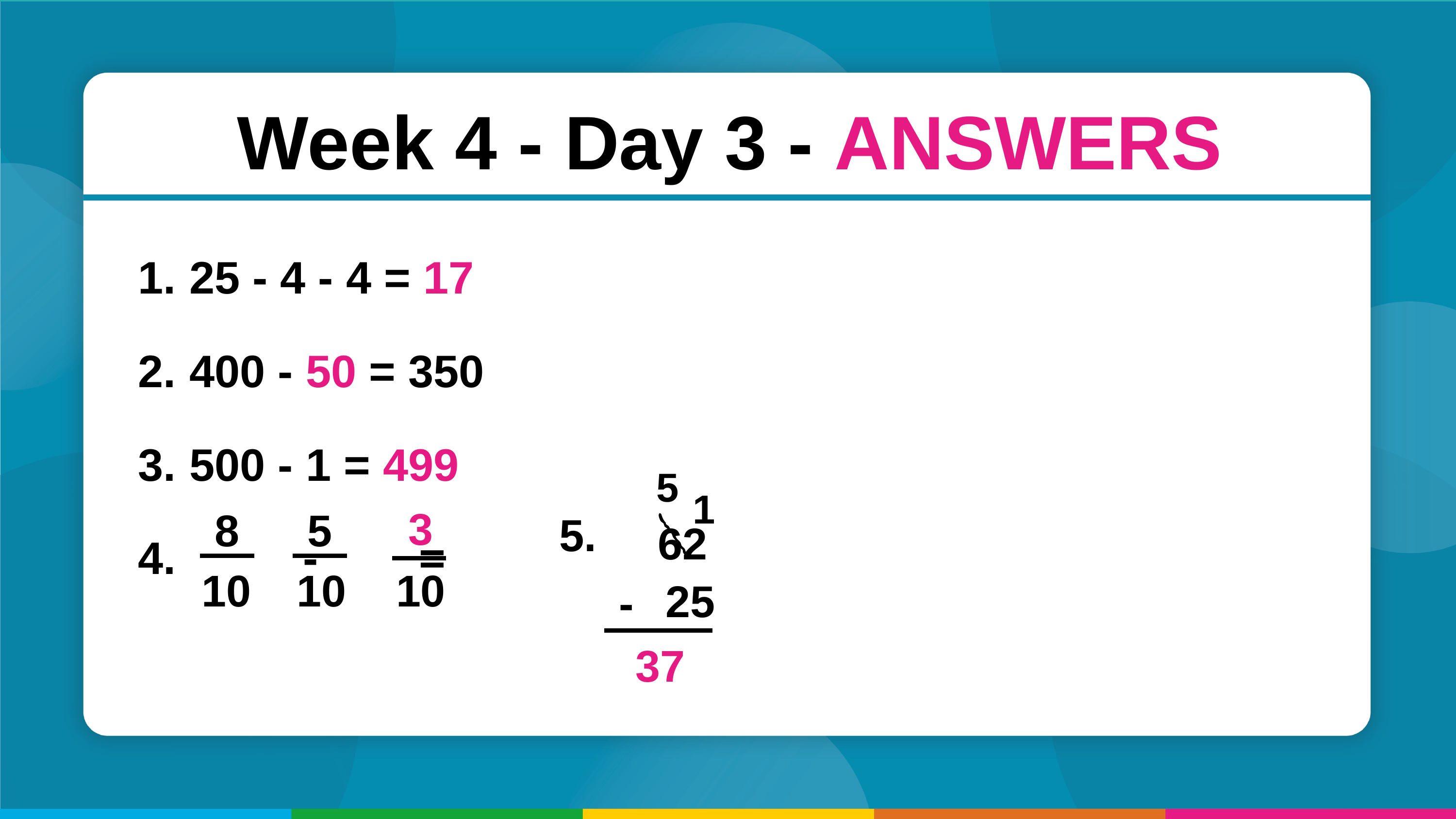

Week 4 - Day 3 - ANSWERS
 25 - 4 - 4 = 17
 400 - 50 = 350
 500 - 1 = 499
          -        =
5
1
3
5.
8
5

62
10
10
10
25
-
37